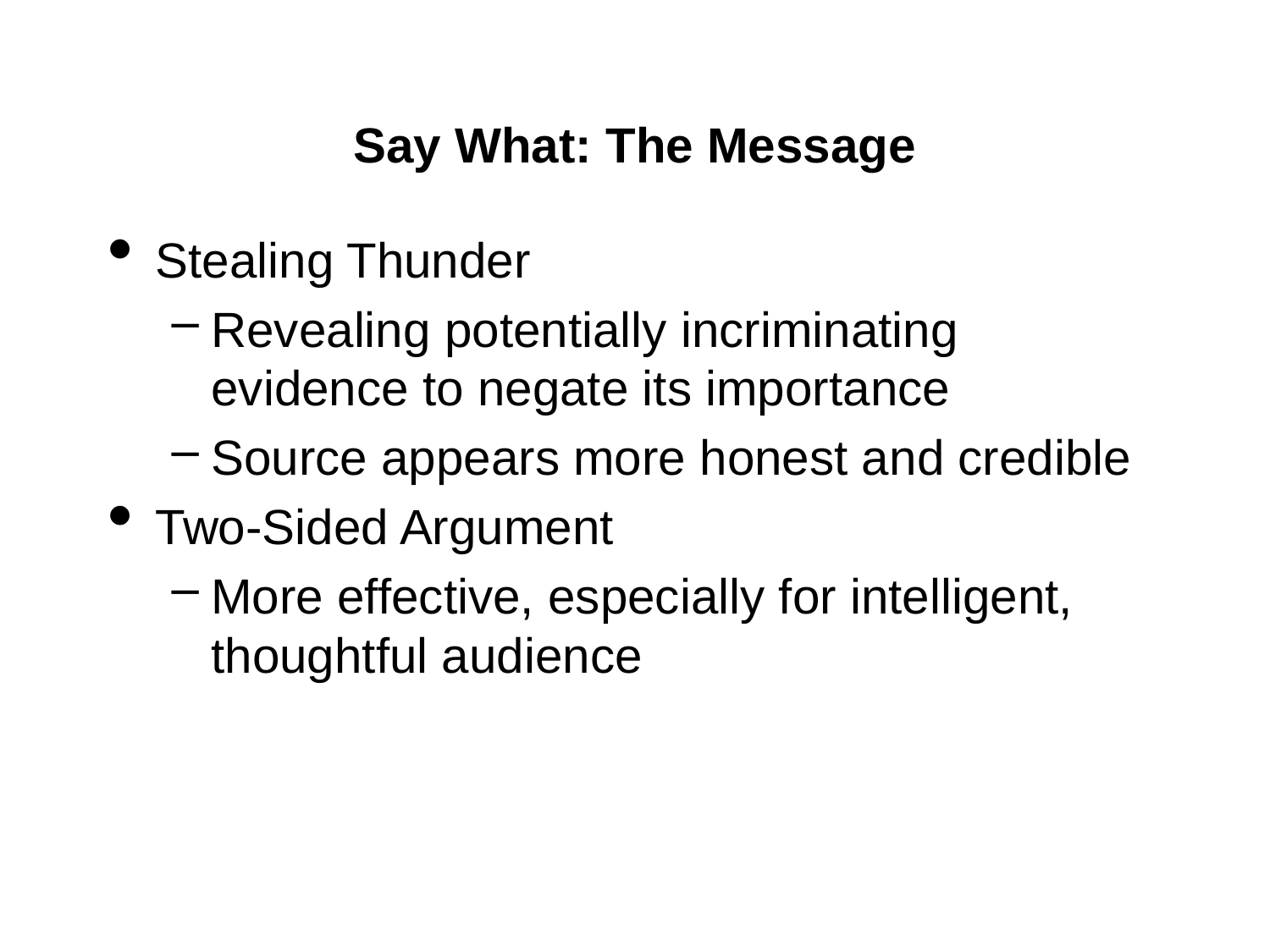

# Say What: The Message
Stealing Thunder
Revealing potentially incriminating evidence to negate its importance
Source appears more honest and credible
Two-Sided Argument
More effective, especially for intelligent, thoughtful audience